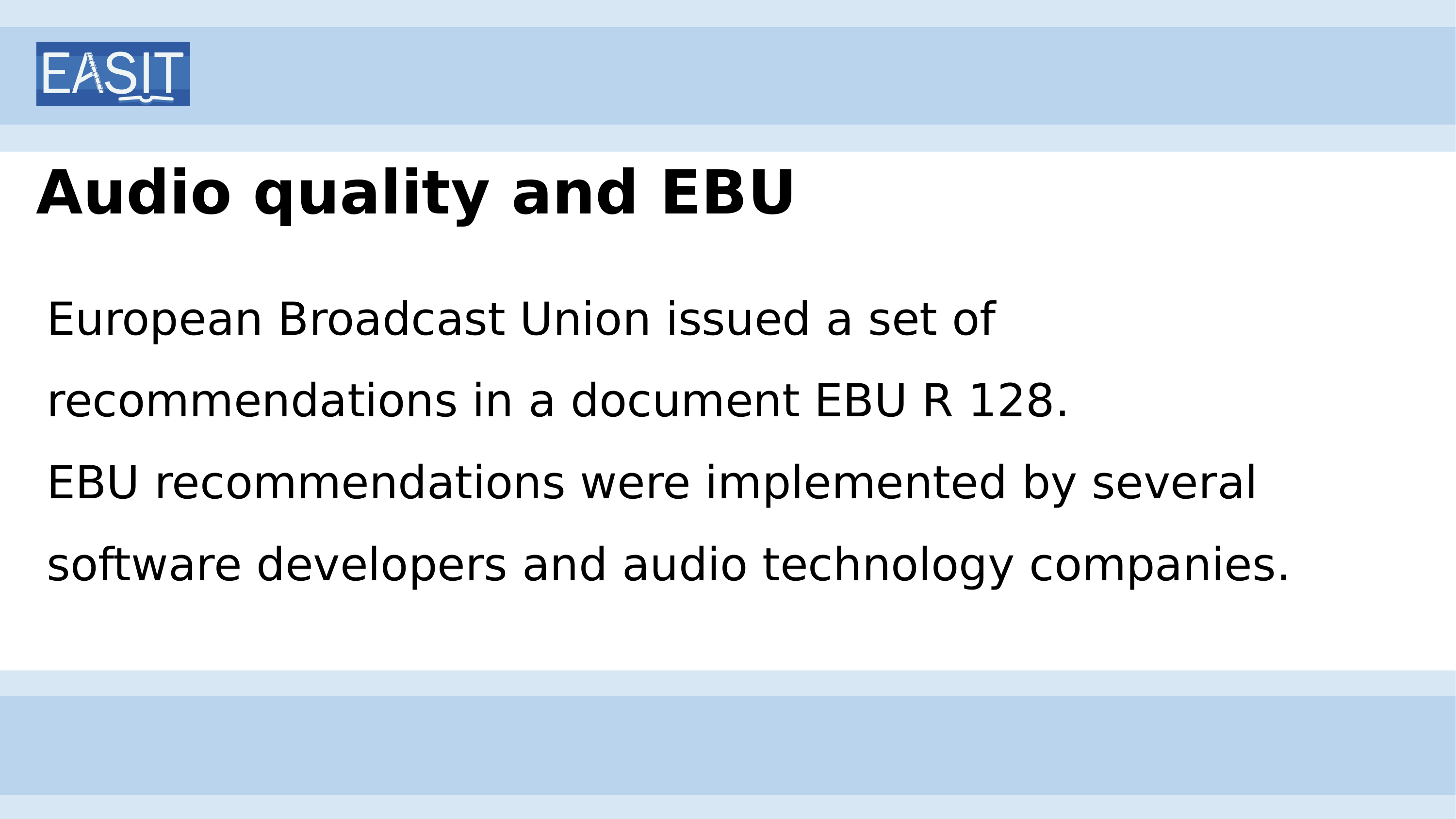

# Audio quality and EBU
European Broadcast Union issued a set of recommendations in a document EBU R 128.
EBU recommendations were implemented by several software developers and audio technology companies.